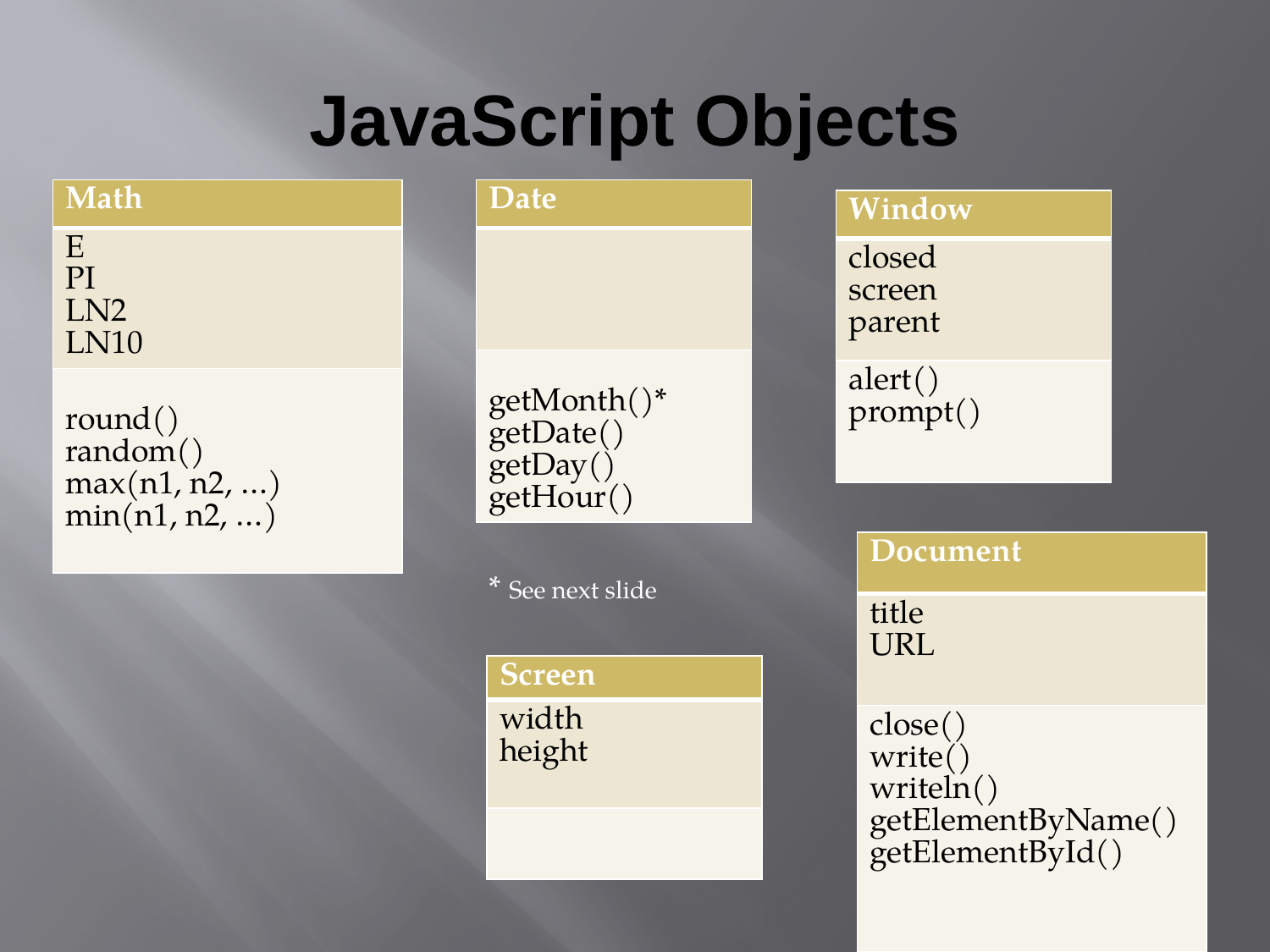

# JavaScript Objects
| Math |
| --- |
| E PI LN2 LN10 |
| round() random() max(n1, n2, …) min(n1, n2, …) |
| Date |
| --- |
|  |
| getMonth()\* getDate() getDay() getHour() |
| Window |
| --- |
| closed screen parent |
| alert() prompt() |
| Document |
| --- |
| title URL |
| close() write() writeln() getElementByName() getElementById() |
* See next slide
| Screen |
| --- |
| width height |
|  |